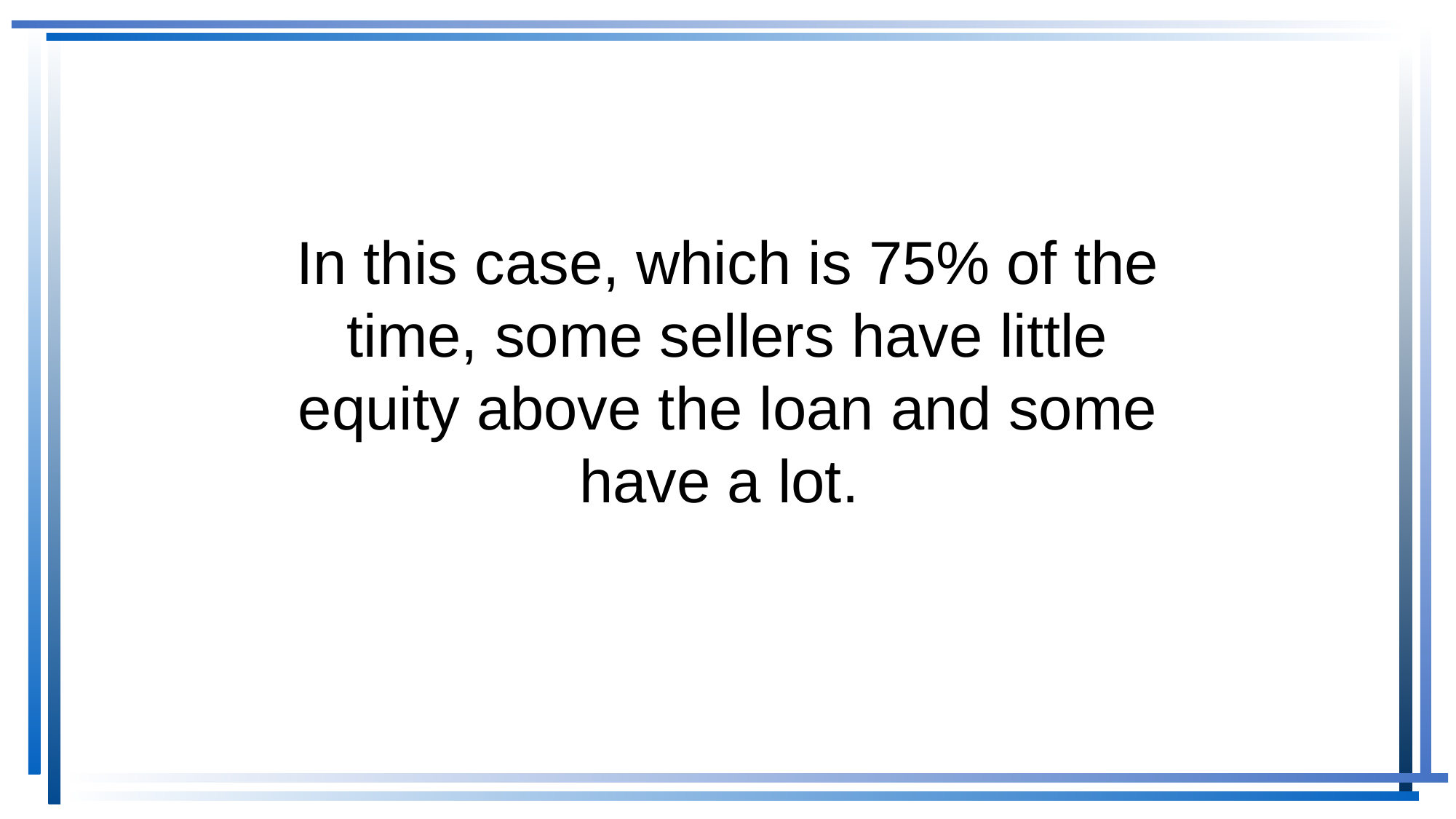

# In this case, which is 75% of the time, some sellers have little equity above the loan and some have a lot.